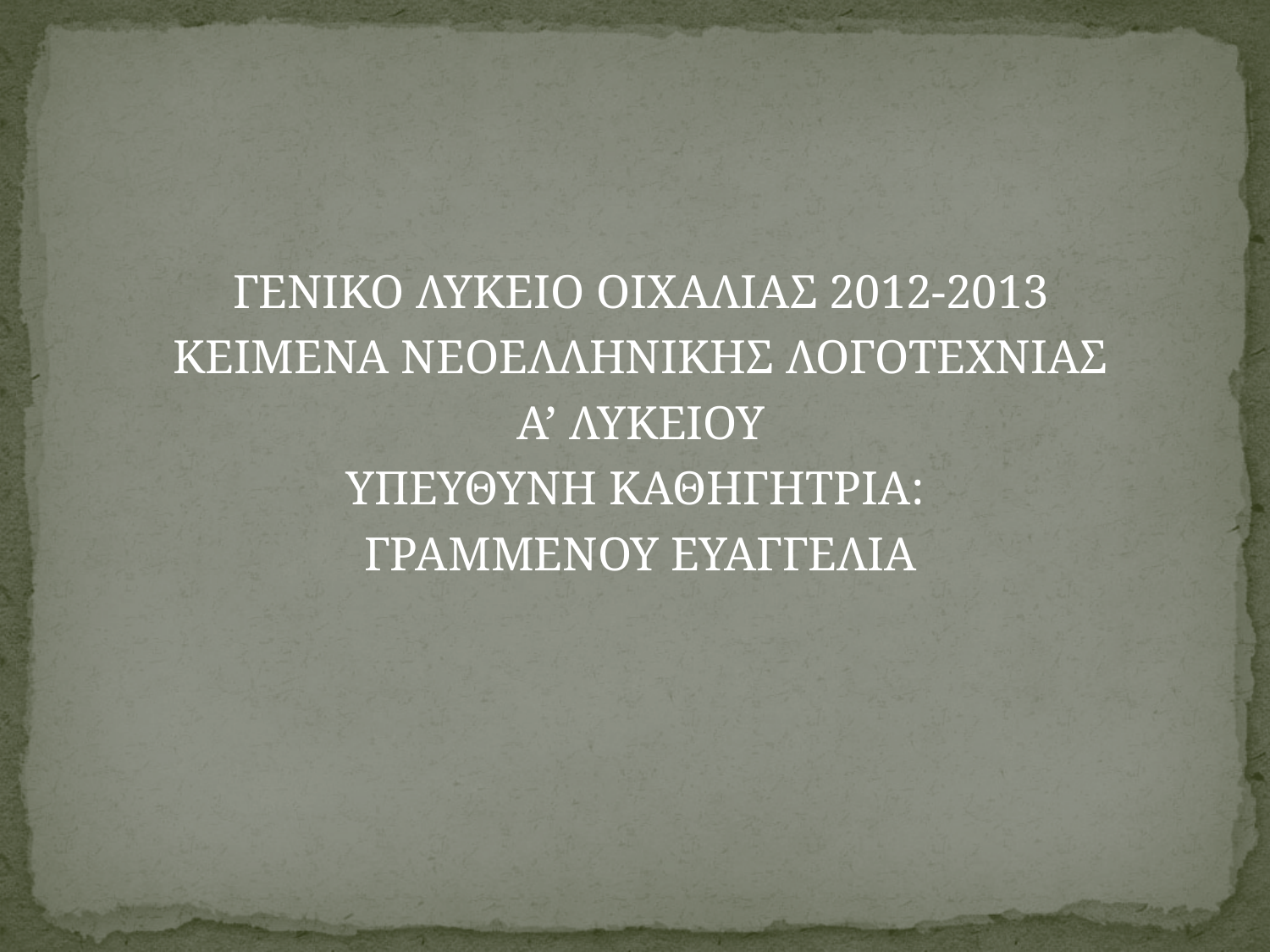

ΓΕΝΙΚΟ ΛΥΚΕΙΟ ΟΙΧΑΛΙΑΣ 2012-2013
ΚΕΙΜΕΝΑ ΝΕΟΕΛΛΗΝΙΚΗΣ ΛΟΓΟΤΕΧΝΙΑΣ
Α’ ΛΥΚΕΙΟΥ
ΥΠΕΥΘΥΝΗ ΚΑΘΗΓΗΤΡΙΑ:
ΓΡΑΜΜΕΝΟΥ ΕΥΑΓΓΕΛΙΑ